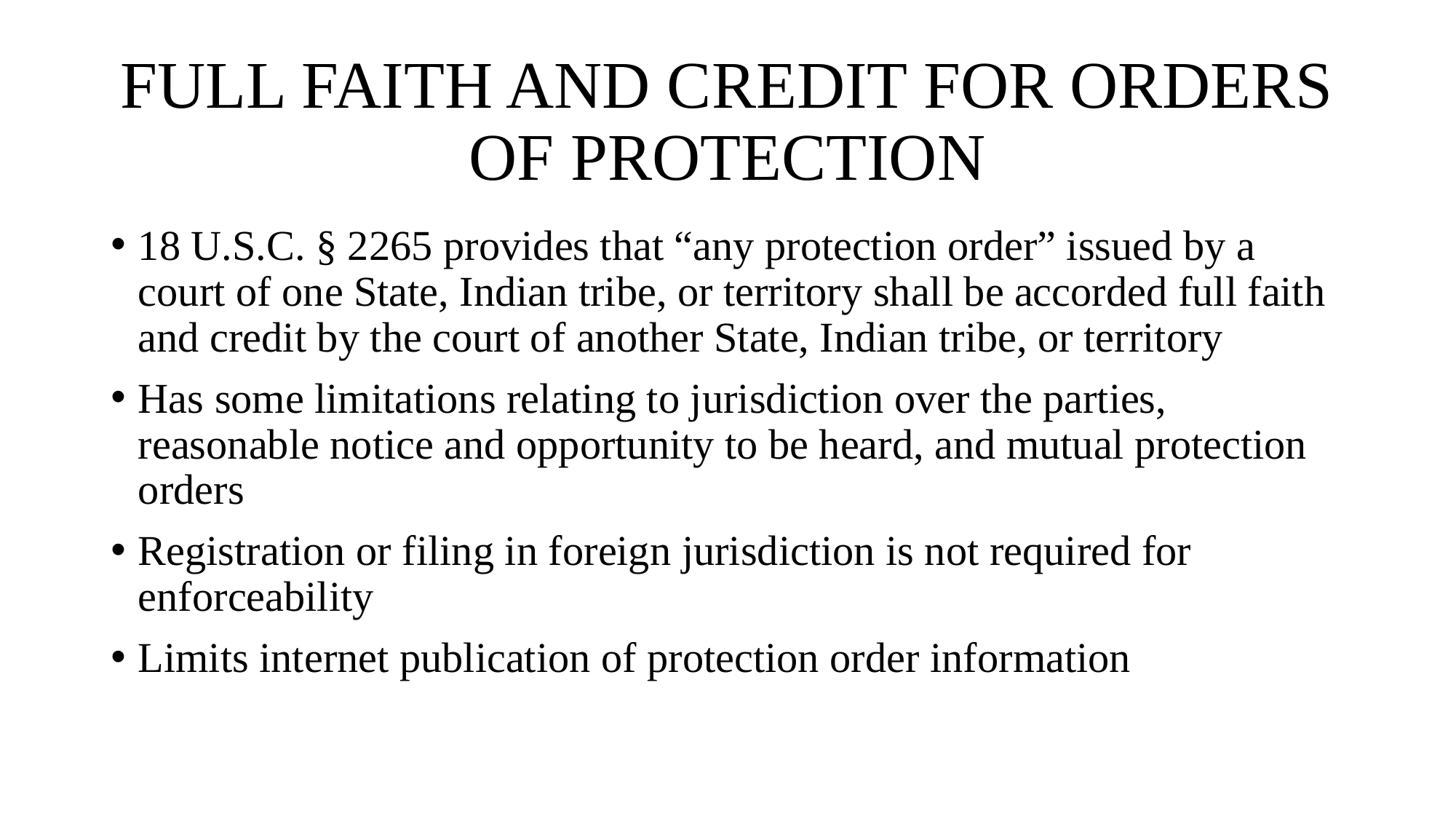

# FULL FAITH AND CREDIT FOR ORDERS OF PROTECTION
18 U.S.C. § 2265 provides that “any protection order” issued by a court of one State, Indian tribe, or territory shall be accorded full faith and credit by the court of another State, Indian tribe, or territory
Has some limitations relating to jurisdiction over the parties, reasonable notice and opportunity to be heard, and mutual protection orders
Registration or filing in foreign jurisdiction is not required for enforceability
Limits internet publication of protection order information